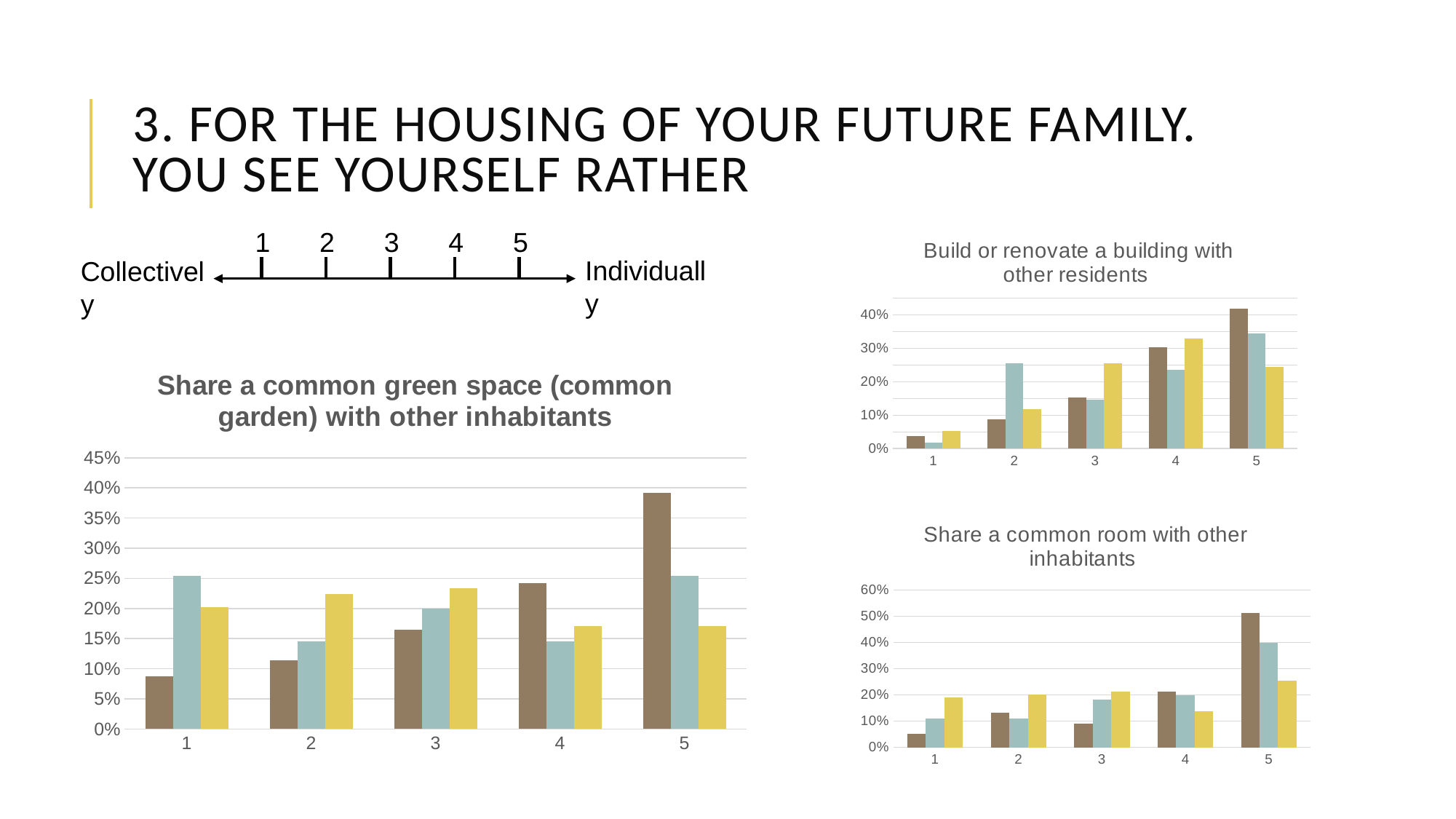

# 3. For the housing of your future family. you see yourself rather
1
2
3
4
5

### Chart: Build or renovate a building with other residents

| Category |  |  |  |
|---|---|---|---|
| 1 | 0.03663003663003663 | 0.01818181818181818 | 0.05319148936170213 |
| 2 | 0.08791208791208792 | 0.2545454545454545 | 0.11702127659574468 |
| 3 | 0.15384615384615385 | 0.14545454545454545 | 0.2553191489361702 |
| 4 | 0.304029304029304 | 0.23636363636363636 | 0.32978723404255317 |
| 5 | 0.4175824175824176 | 0.34545454545454546 | 0.24468085106382978 |
Individually
Collectively

### Chart: Share a common green space (common garden) with other inhabitants

| Category |  |  |  |
|---|---|---|---|
| 1 | 0.08791208791208792 | 0.2545454545454545 | 0.20212765957446807 |
| 2 | 0.11355311355311355 | 0.14545454545454545 | 0.22340425531914893 |
| 3 | 0.16483516483516483 | 0.2 | 0.23404255319148937 |
| 4 | 0.24175824175824176 | 0.14545454545454545 | 0.1702127659574468 |
| 5 | 0.39194139194139194 | 0.2545454545454545 | 0.1702127659574468 |

### Chart: Share a common room with other inhabitants

| Category |  |  |  |
|---|---|---|---|
| 1 | 0.05128205128205128 | 0.10909090909090909 | 0.19148936170212766 |
| 2 | 0.13186813186813187 | 0.10909090909090909 | 0.20212765957446807 |
| 3 | 0.09157509157509157 | 0.18181818181818182 | 0.2127659574468085 |
| 4 | 0.21245421245421245 | 0.2 | 0.13829787234042554 |
| 5 | 0.5128205128205128 | 0.4 | 0.2553191489361702 |